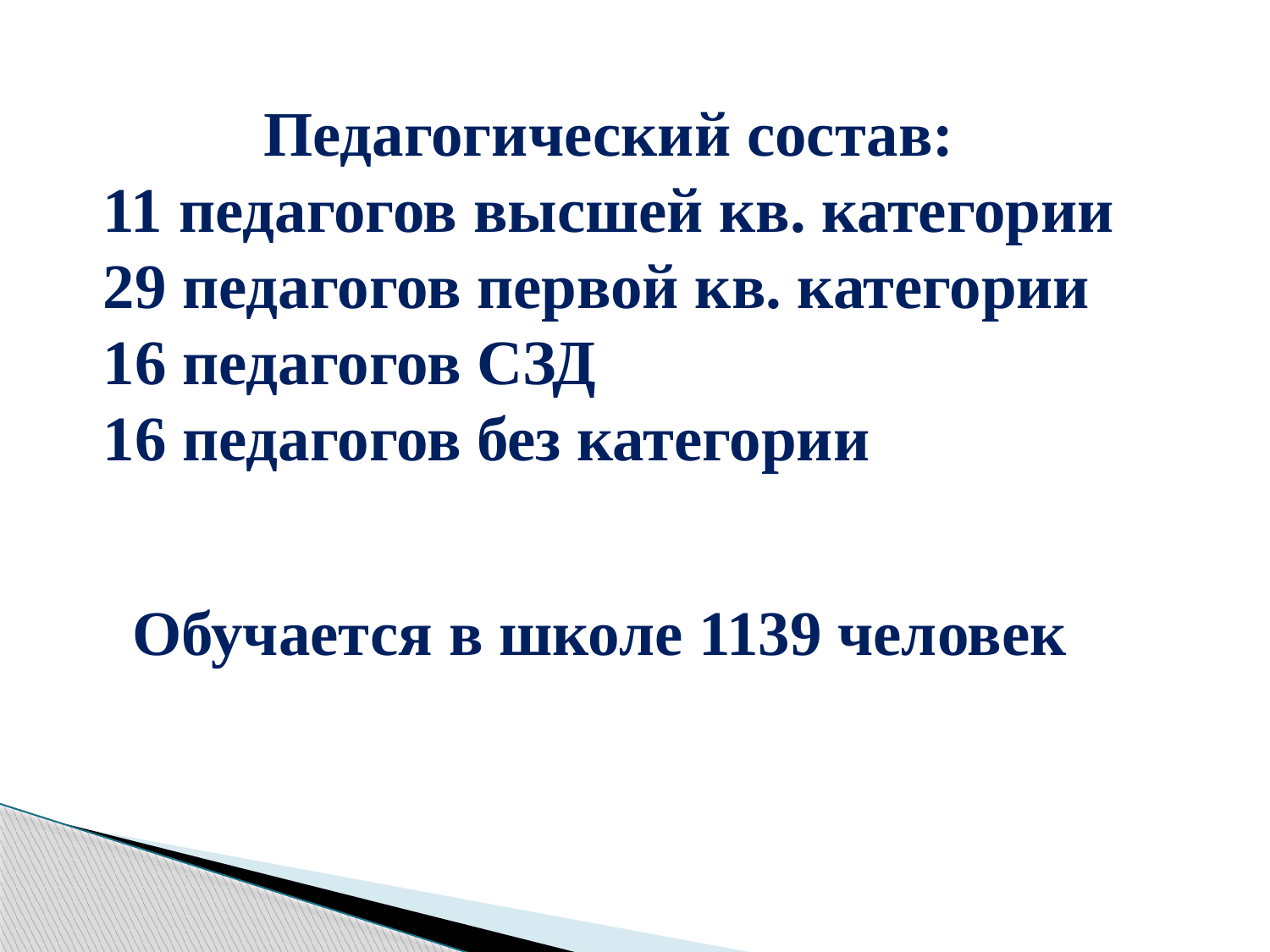

Педагогический состав:
11 педагогов высшей кв. категории
29 педагогов первой кв. категории
16 педагогов СЗД
16 педагогов без категории
Обучается в школе 1139 человек